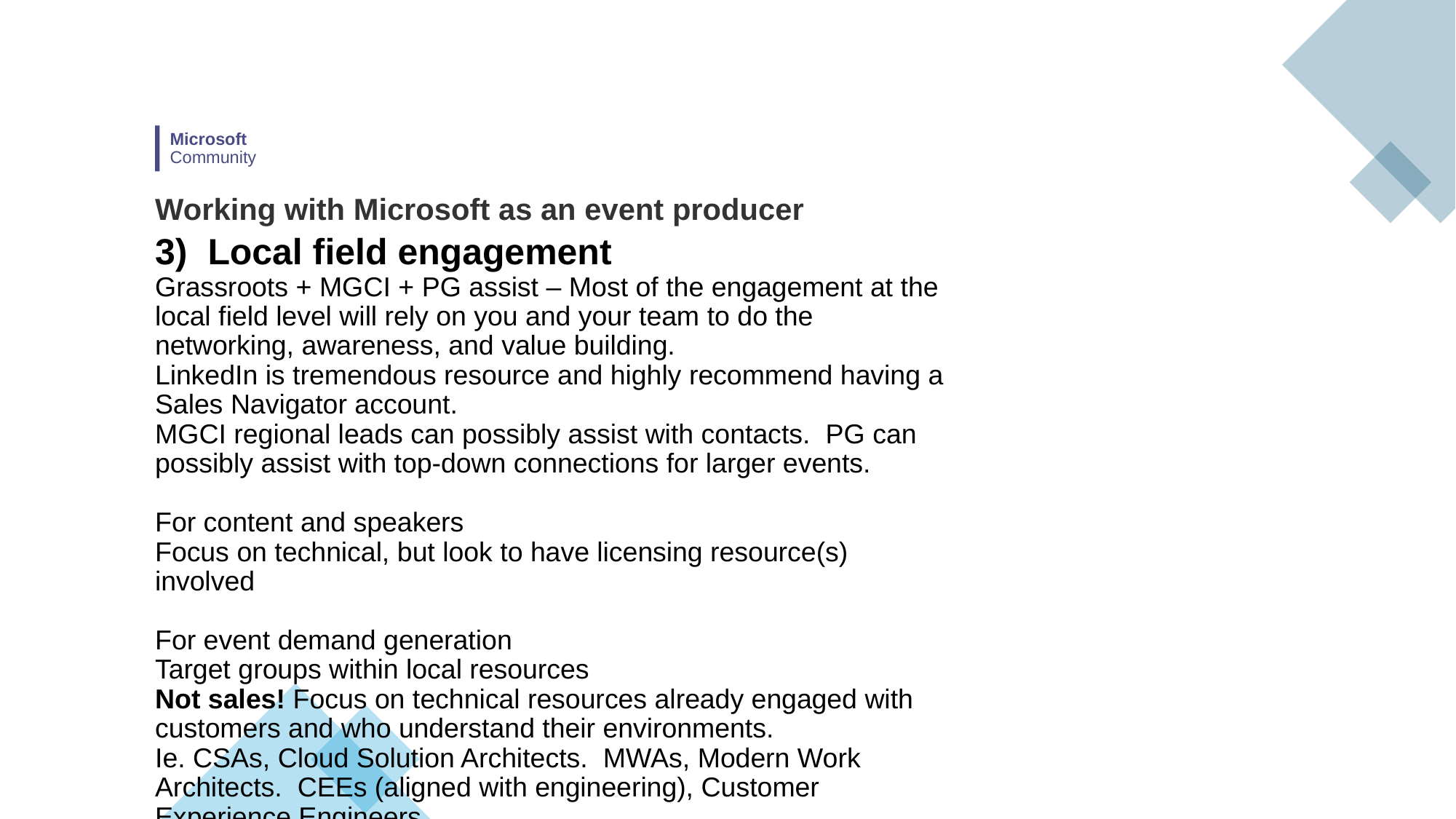

Microsoft
Community
Working with Microsoft as an event producer
3)  Local field engagement
Grassroots + MGCI + PG assist – Most of the engagement at the local field level will rely on you and your team to do the networking, awareness, and value building.
LinkedIn is tremendous resource and highly recommend having a Sales Navigator account.
MGCI regional leads can possibly assist with contacts.  PG can possibly assist with top-down connections for larger events.

For content and speakers
Focus on technical, but look to have licensing resource(s) involved

For event demand generation
Target groups within local resources
Not sales! Focus on technical resources already engaged with customers and who understand their environments.
Ie. CSAs, Cloud Solution Architects.  MWAs, Modern Work Architects.  CEEs (aligned with engineering), Customer Experience Engineers.